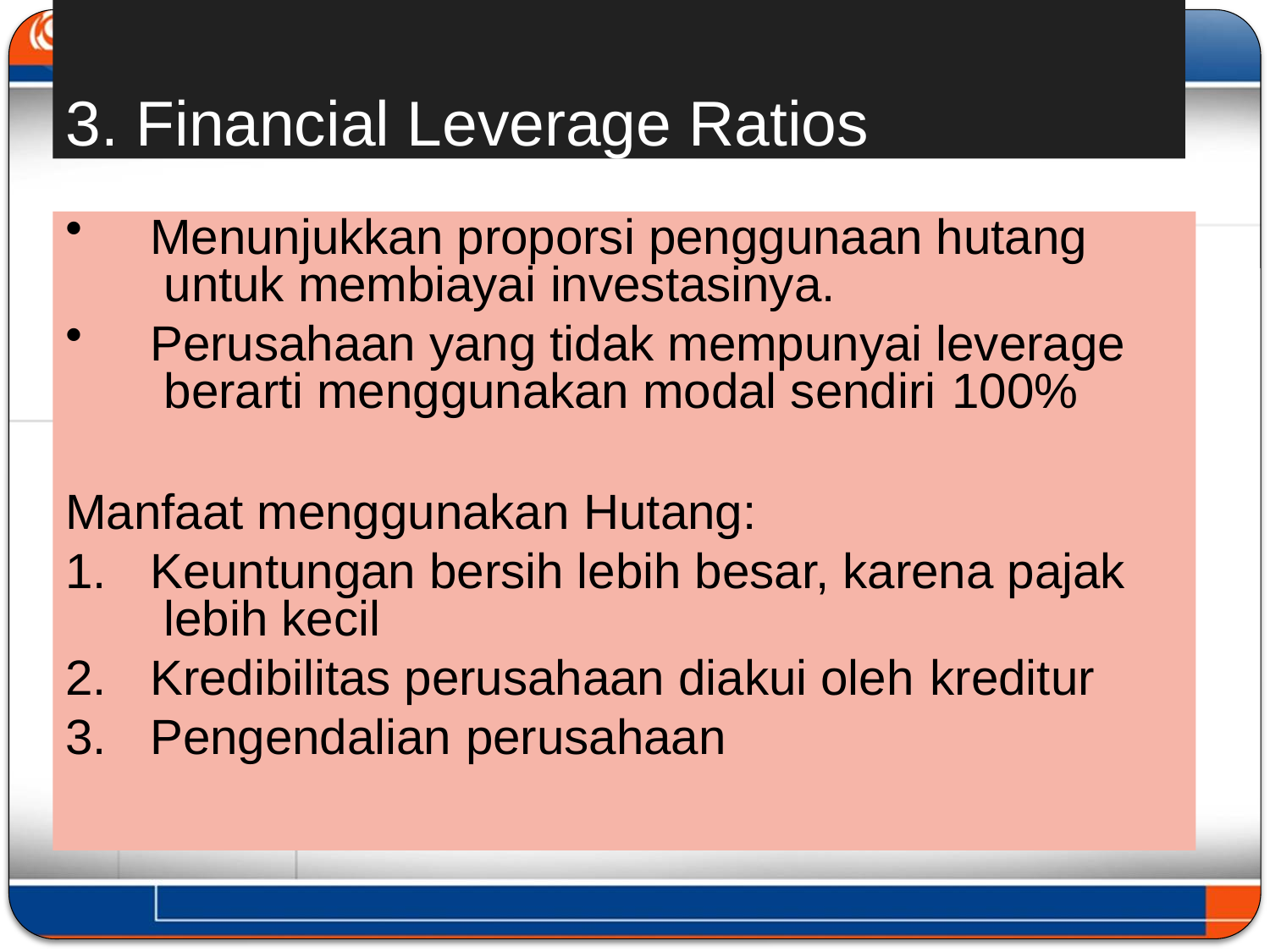

# 3. Financial Leverage Ratios
Menunjukkan proporsi penggunaan hutang  untuk membiayai investasinya.
Perusahaan yang tidak mempunyai leverage  berarti menggunakan modal sendiri 100%

Manfaat menggunakan Hutang:
Keuntungan bersih lebih besar, karena pajak  lebih kecil
Kredibilitas perusahaan diakui oleh kreditur
Pengendalian perusahaan